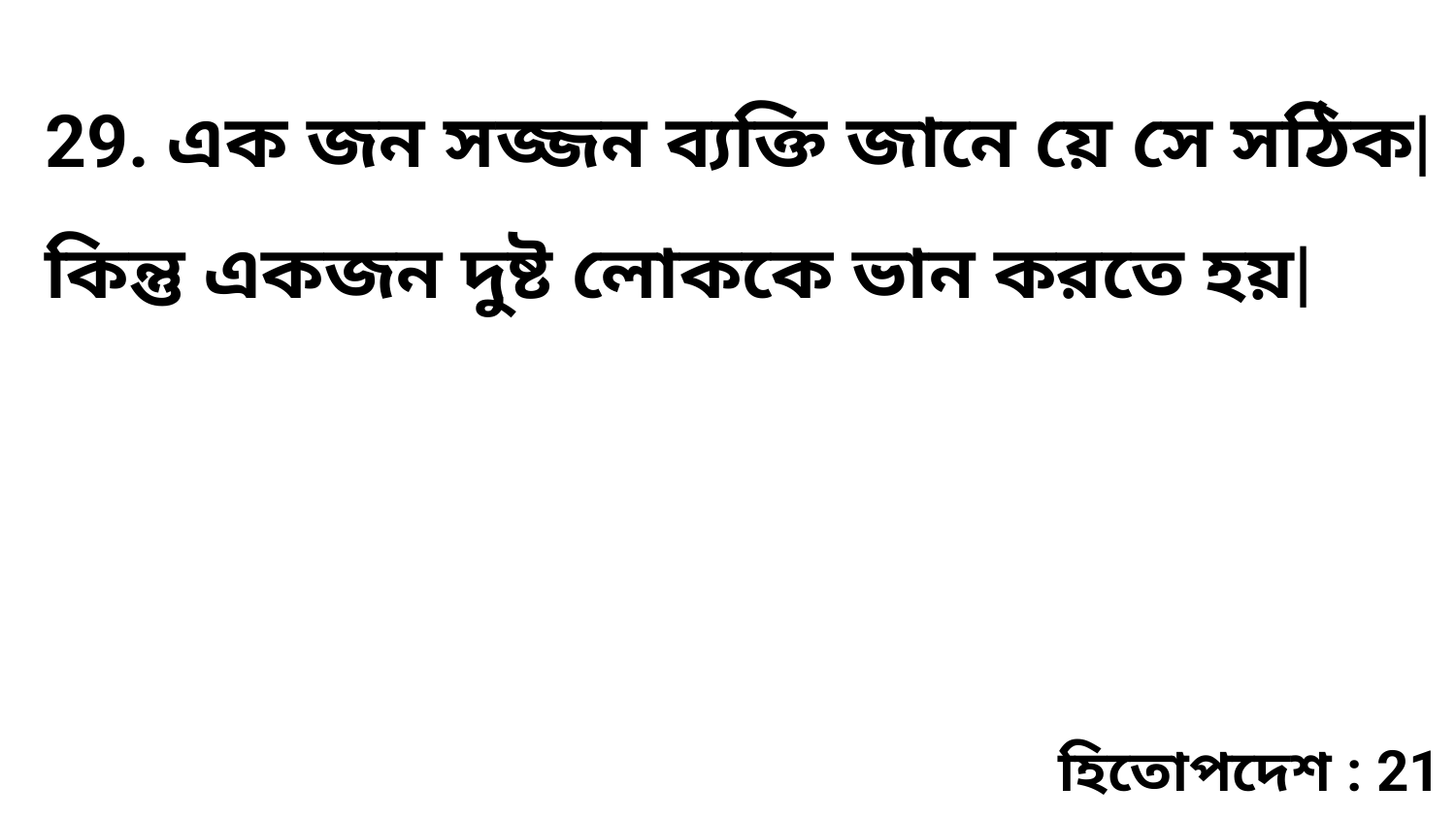

29. এক জন সজ্জন ব্যক্তি জানে য়ে সে সঠিক| কিন্তু একজন দুষ্ট লোককে ভান করতে হয়|
হিতোপদেশ : 21